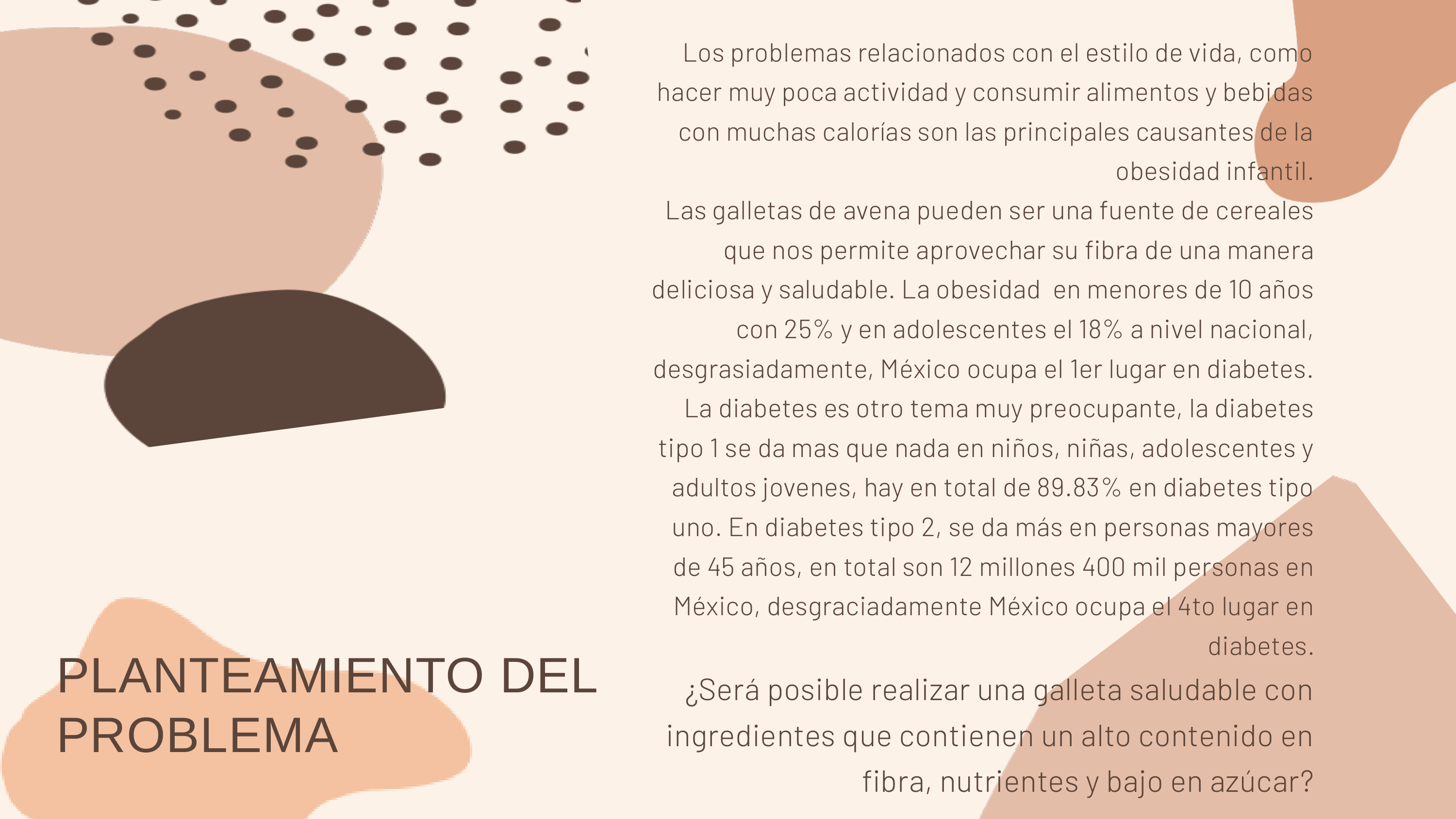

Los problemas relacionados con el estilo de vida, como hacer muy poca actividad y consumir alimentos y bebidas con muchas calorías son las principales causantes de la obesidad infantil.
Las galletas de avena pueden ser una fuente de cereales que nos permite aprovechar su fibra de una manera deliciosa y saludable. La obesidad  en menores de 10 años con 25% y en adolescentes el 18% a nivel nacional, desgrasiadamente, México ocupa el 1er lugar en diabetes. La diabetes es otro tema muy preocupante, la diabetes tipo 1 se da mas que nada en niños, niñas, adolescentes y adultos jovenes, hay en total de 89.83% en diabetes tipo uno. En diabetes tipo 2, se da más en personas mayores de 45 años, en total son 12 millones 400 mil personas en México, desgraciadamente México ocupa el 4to lugar en diabetes.
¿Será posible realizar una galleta saludable con ingredientes que contienen un alto contenido en fibra, nutrientes y bajo en azúcar?

PLANTEAMIENTO DEL PROBLEMA